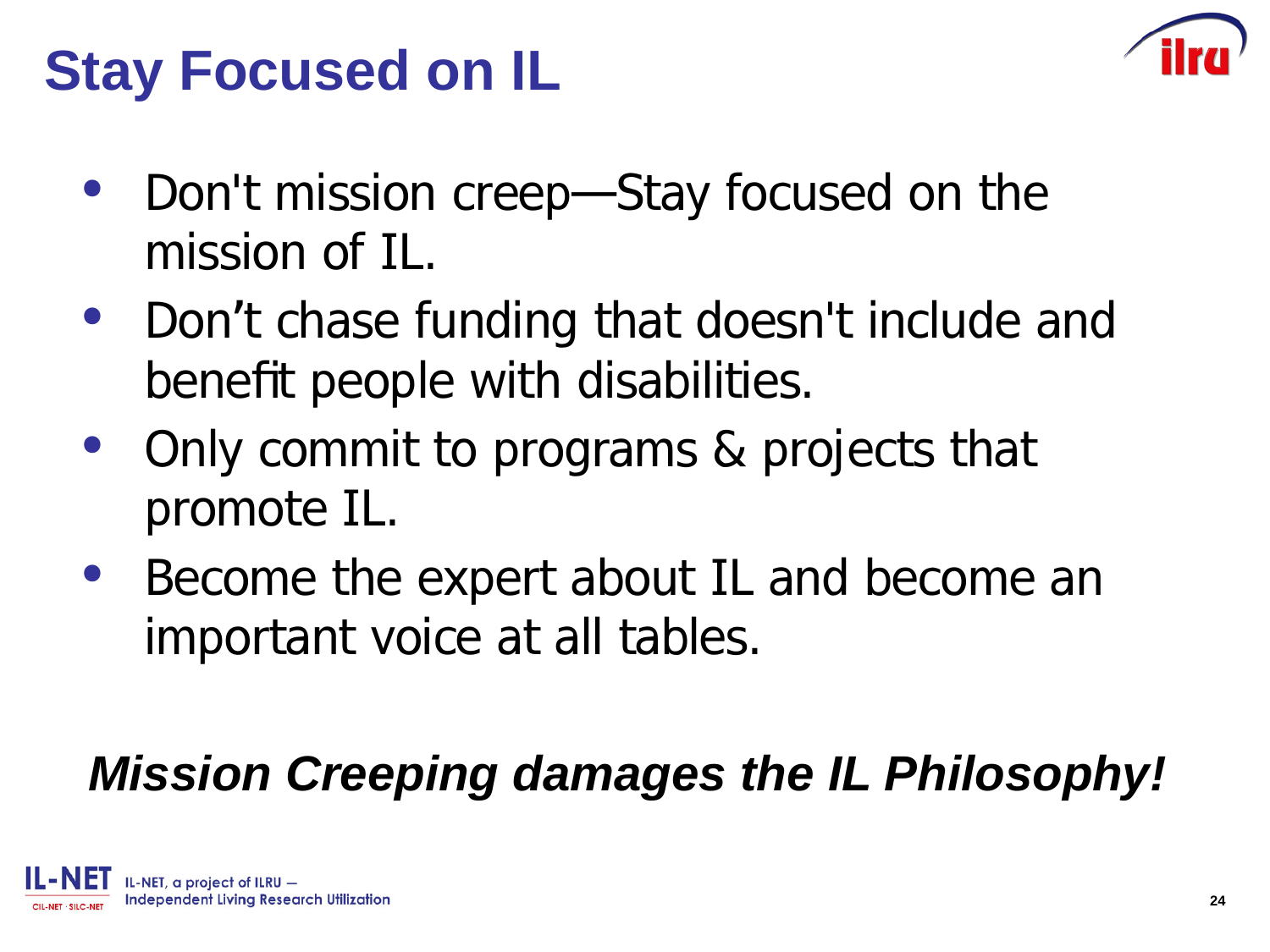

# Stay Focused on IL
Don't mission creep—Stay focused on the mission of IL.
Don’t chase funding that doesn't include and benefit people with disabilities.
Only commit to programs & projects that promote IL.
Become the expert about IL and become an important voice at all tables.

Mission Creeping damages the IL Philosophy!